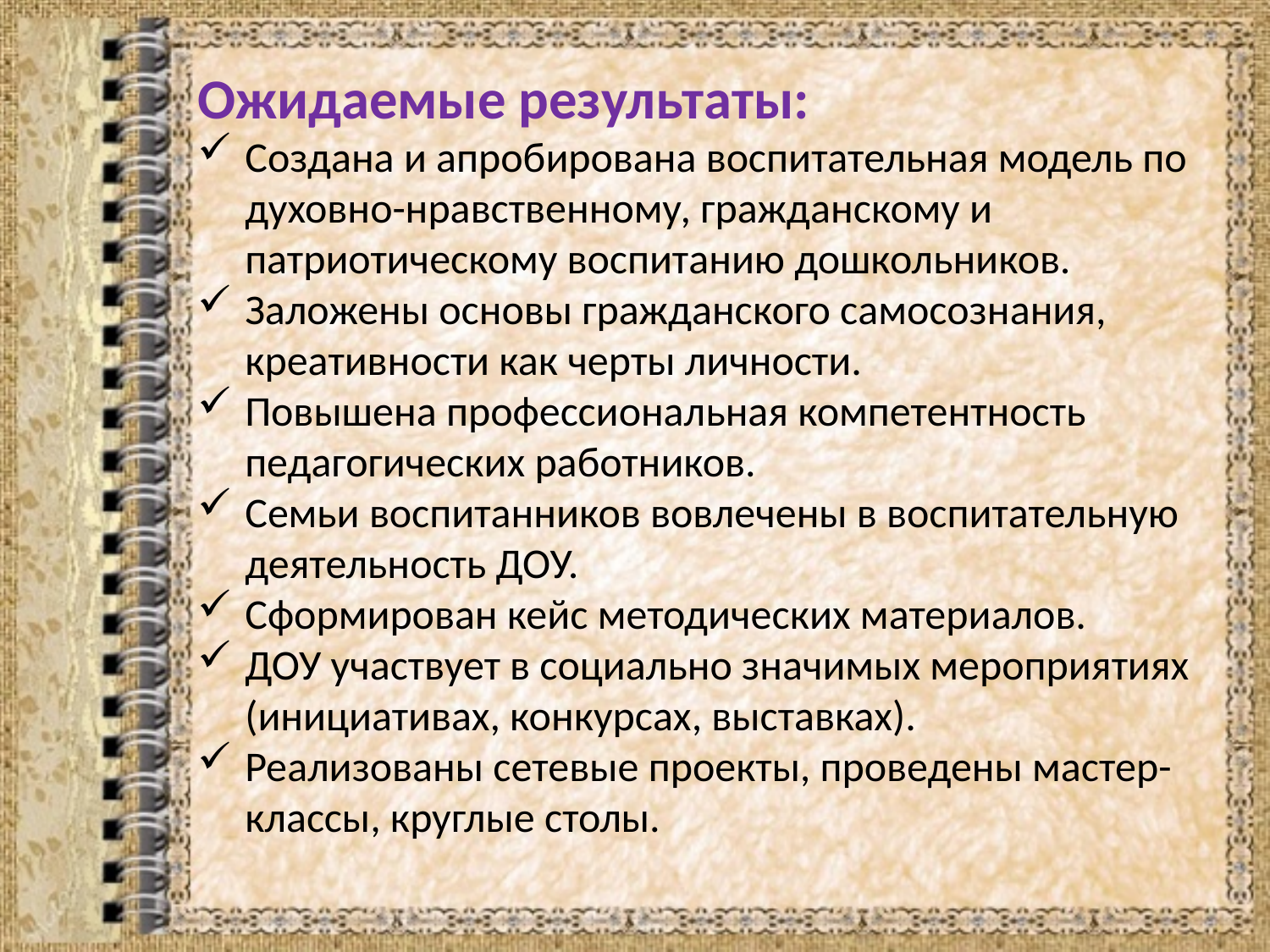

Ожидаемые результаты:
Создана и апробирована воспитательная модель по духовно-нравственному, гражданскому и патриотическому воспитанию дошкольников.
Заложены основы гражданского самосознания, креативности как черты личности.
Повышена профессиональная компетентность педагогических работников.
Семьи воспитанников вовлечены в воспитательную деятельность ДОУ.
Сформирован кейс методических материалов.
ДОУ участвует в социально значимых мероприятиях (инициативах, конкурсах, выставках).
Реализованы сетевые проекты, проведены мастер-классы, круглые столы.